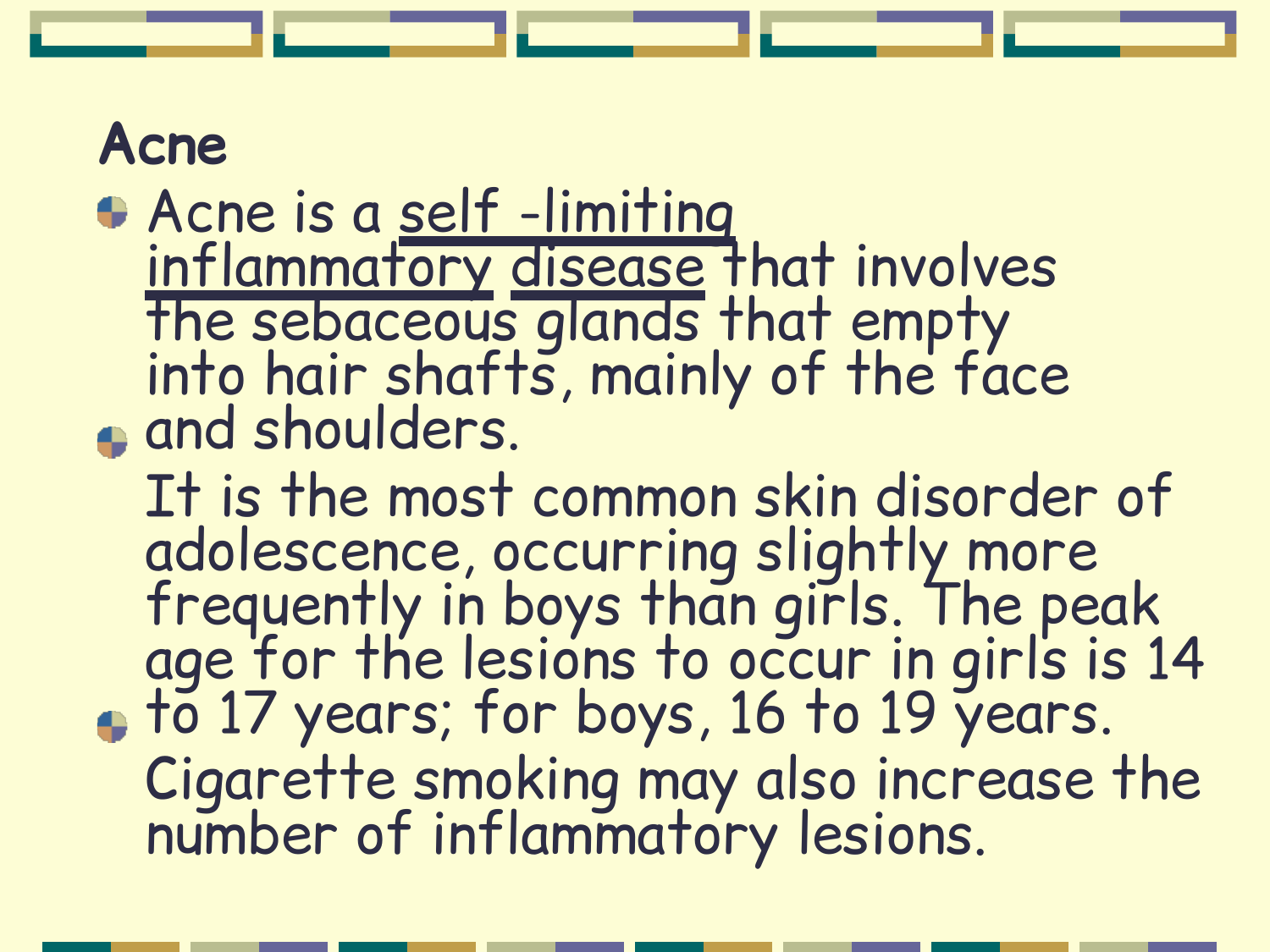

Acne

Acne is a self -limiting inflammatory disease that involves the sebaceous glands that empty into hair shafts, mainly of the face and shoulders.

It is the most common skin disorder of adolescence, occurring slightly more frequently in boys than girls. The peak age for the lesions to occur in girls is 14 to 17 years; for boys, 16 to 19 years.
Cigarette smoking may also increase the
number of inflammatory lesions.